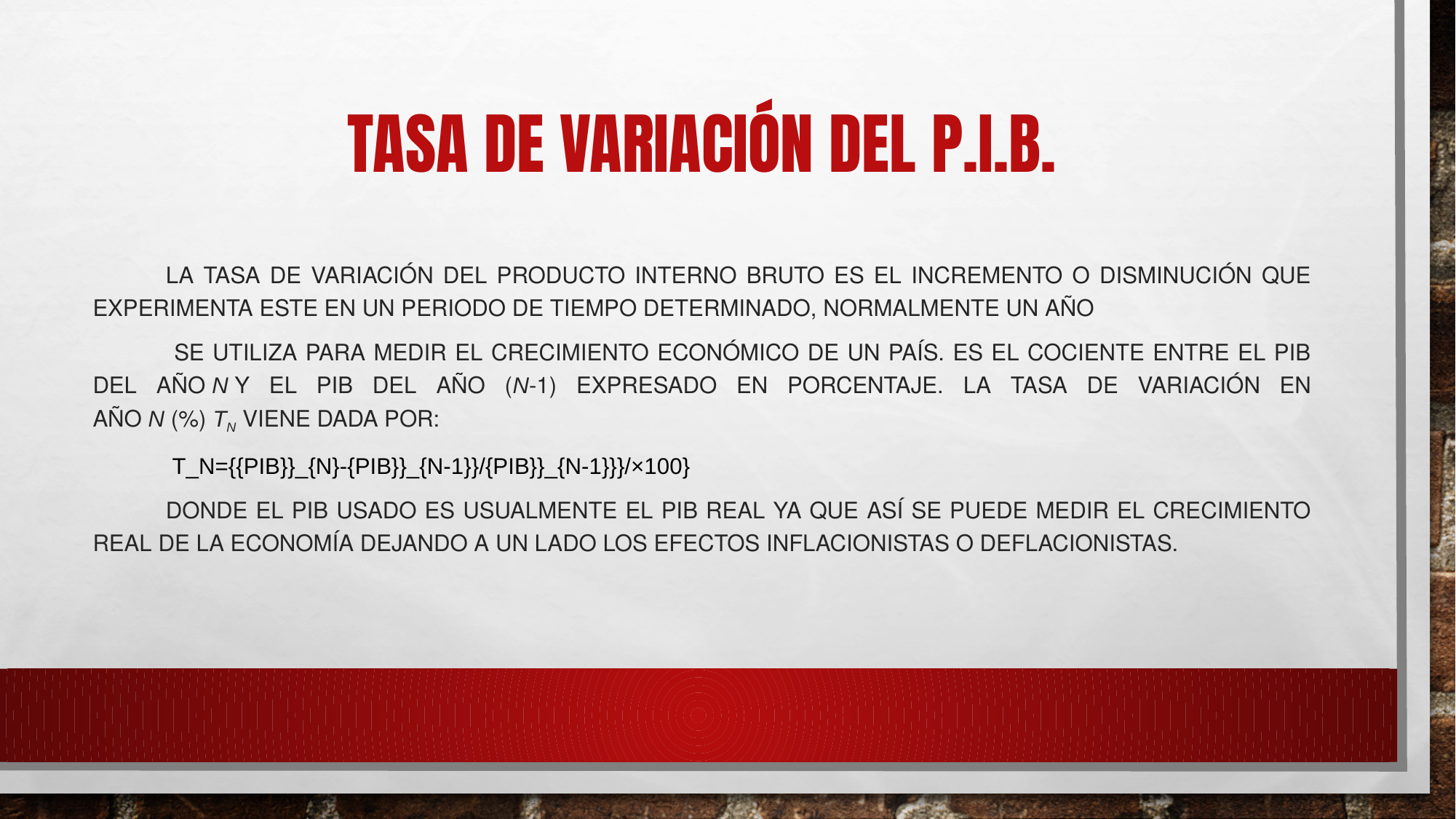

# Tasa de variación del p.i.b.
La tasa de variación del producto interno bruto es el incremento o disminución que experimenta este en un periodo de tiempo determinado, normalmente un año
 Se utiliza para medir el crecimiento económico de un país. Es el cociente entre el PIB del año n y el PIB del año (n-1) expresado en porcentaje. La tasa de variación en año n (%) tn viene dada por:
 t_n={{PIB}}_{n}-{PIB}}_{n-1}}/{PIB}}_{n-1}}}/×100}
Donde el PIB usado es usualmente el PIB real ya que así se puede medir el crecimiento real de la economía dejando a un lado los efectos inflacionistas o deflacionistas.